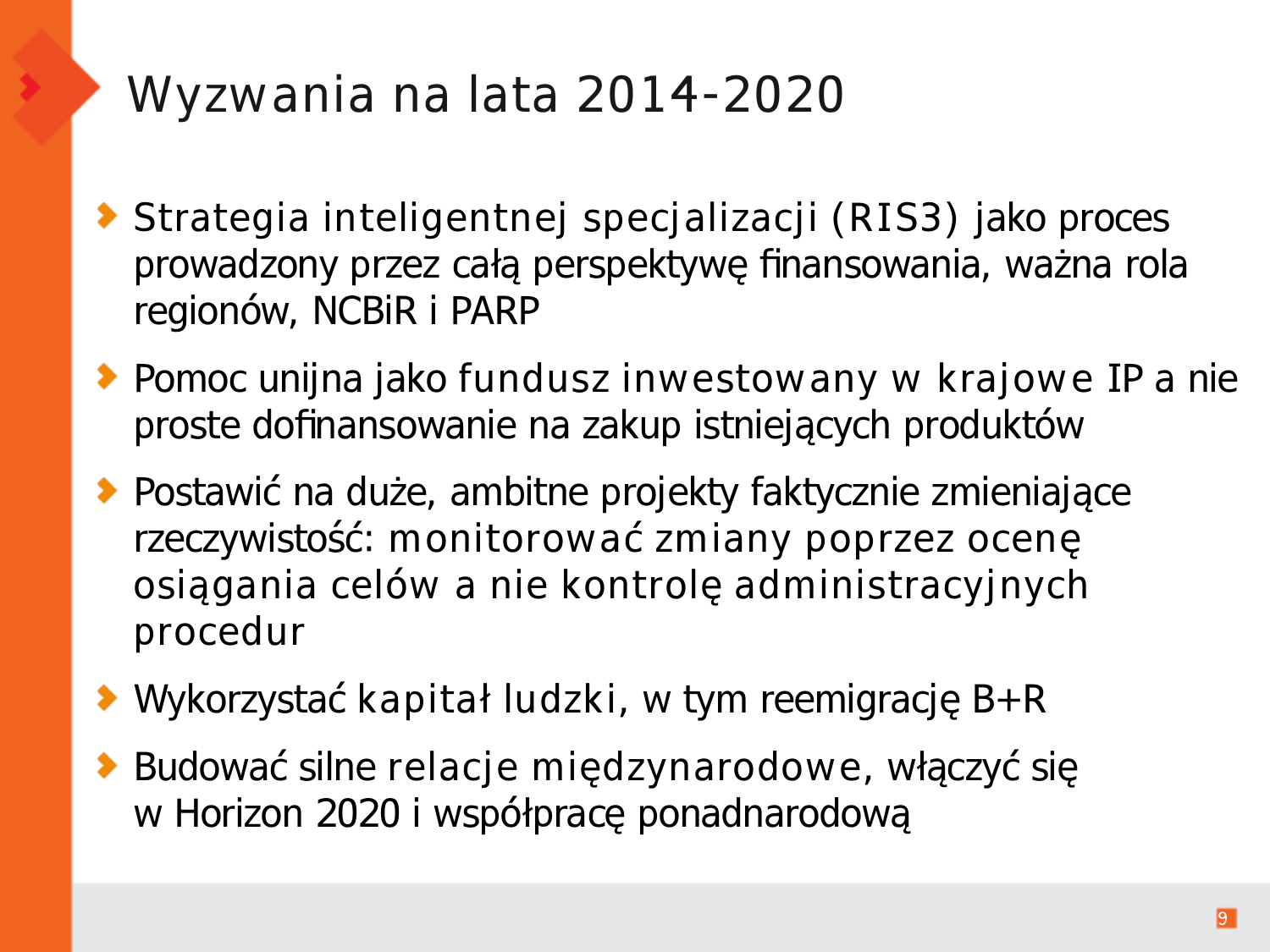

Wyzwania na lata 2014-2020
Strategia inteligentnej specjalizacji (RIS3) jako proces prowadzony przez całą perspektywę finansowania, ważna rola regionów, NCBiR i PARP
Pomoc unijna jako fundusz inwestowany w krajowe IP a nie proste dofinansowanie na zakup istniejących produktów
Postawić na duże, ambitne projekty faktycznie zmieniające rzeczywistość: monitorować zmiany poprzez ocenę osiągania celów a nie kontrolę administracyjnych procedur
Wykorzystać kapitał ludzki, w tym reemigrację B+R
Budować silne relacje międzynarodowe, włączyć się
w Horizon 2020 i współpracę ponadnarodową